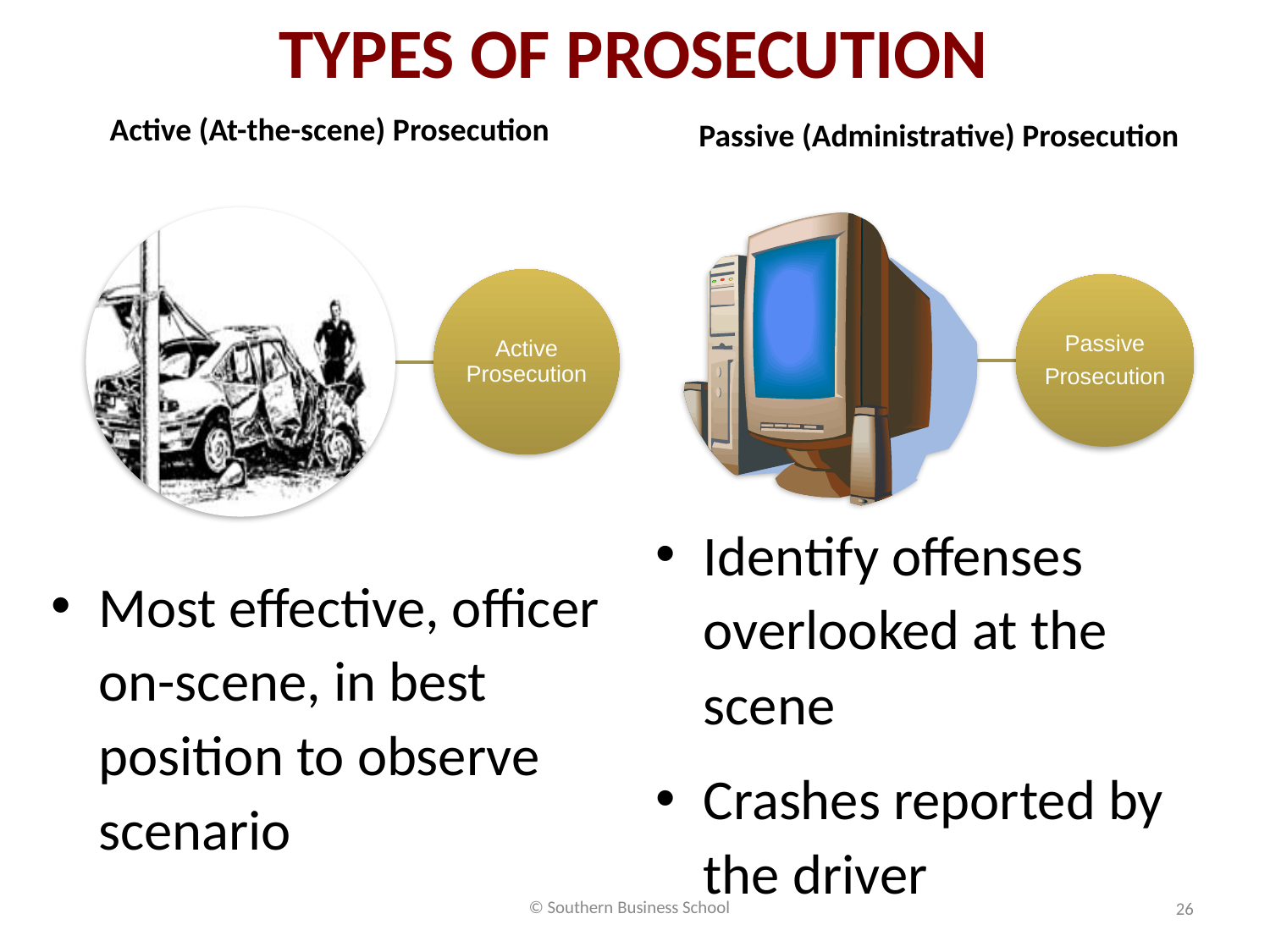

# TYPES OF PROSECUTION
Active Prosecution

Active (At-the-scene) Prosecution
Passive (Administrative) Prosecution
Passive
Prosecution

Identify offenses overlooked at the scene
Crashes reported by the driver

Most effective, officer on-scene, in best position to observe scenario
© Southern Business School
26